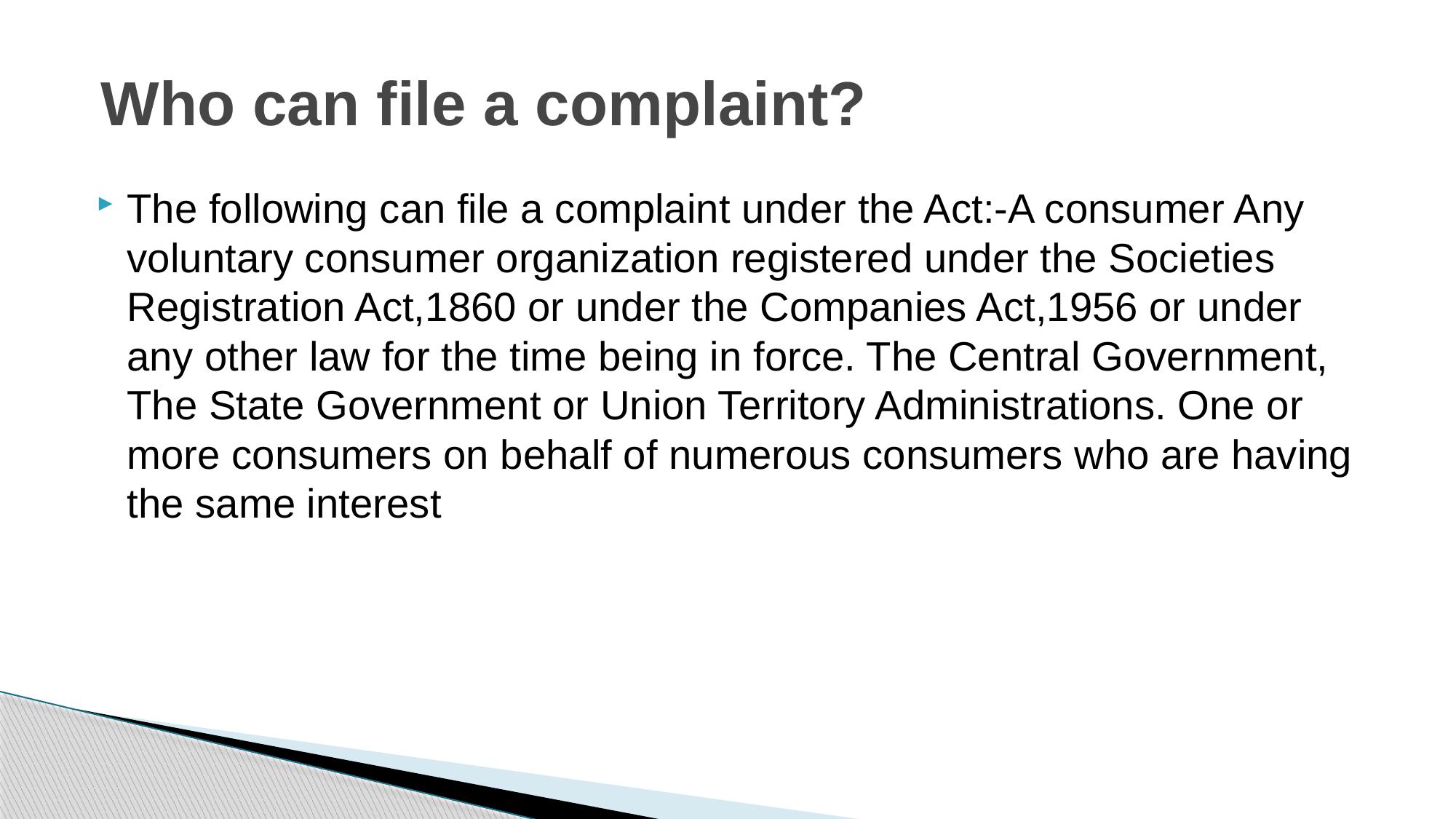

# Who can file a complaint?
The following can file a complaint under the Act:-A consumer Any voluntary consumer organization registered under the Societies Registration Act,1860 or under the Companies Act,1956 or under any other law for the time being in force. The Central Government, The State Government or Union Territory Administrations. One or more consumers on behalf of numerous consumers who are having the same interest